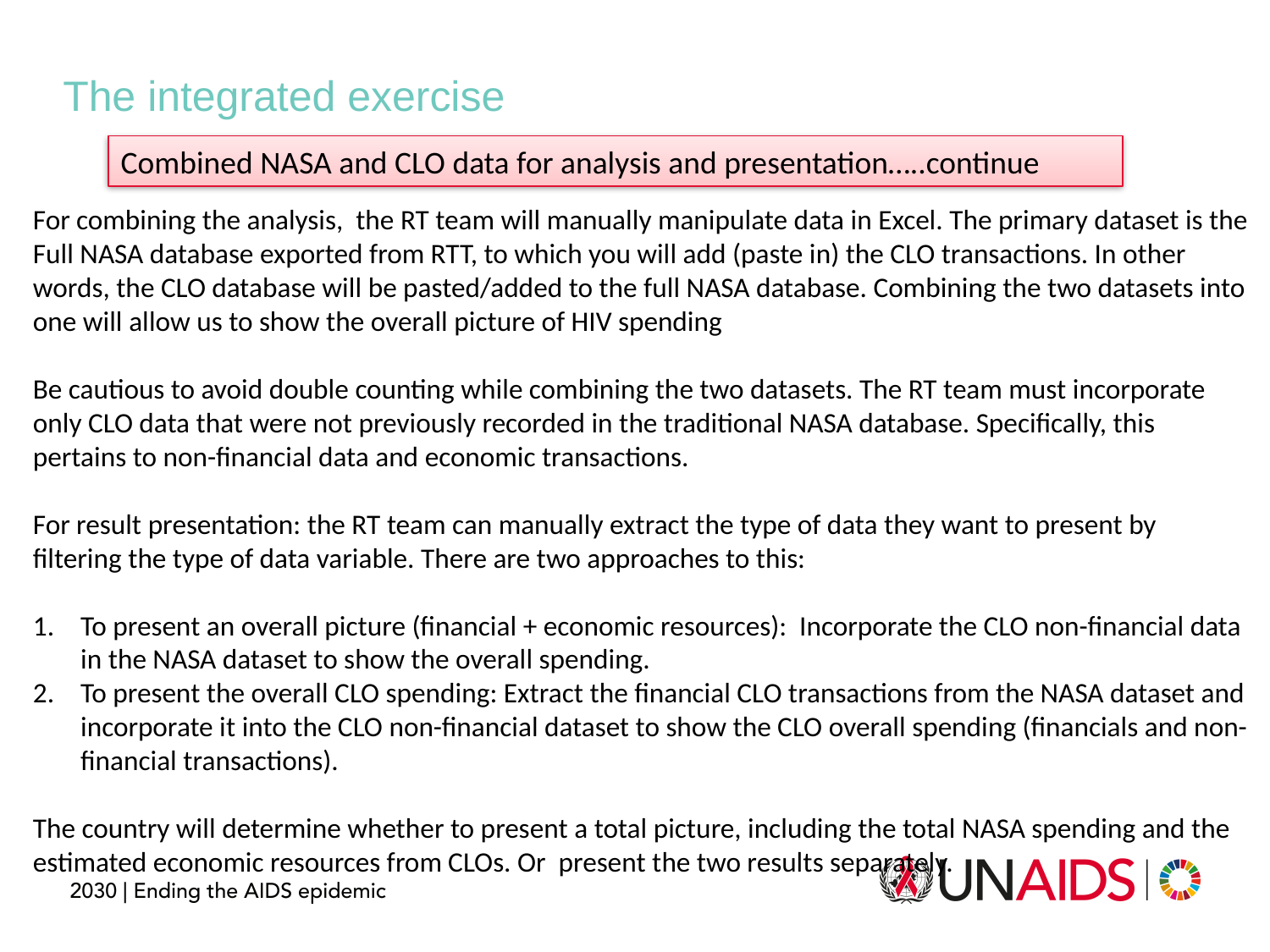

The integrated exercise
Combined NASA and CLO data for analysis and presentation…..continue
For combining the analysis,  the RT team will manually manipulate data in Excel. The primary dataset is the Full NASA database exported from RTT, to which you will add (paste in) the CLO transactions. In other words, the CLO database will be pasted/added to the full NASA database. Combining the two datasets into one will allow us to show the overall picture of HIV spending

Be cautious to avoid double counting while combining the two datasets. The RT team must incorporate only CLO data that were not previously recorded in the traditional NASA database. Specifically, this pertains to non-financial data and economic transactions.

For result presentation: the RT team can manually extract the type of data they want to present by filtering the type of data variable. There are two approaches to this:

To present an overall picture (financial + economic resources):  Incorporate the CLO non-financial data in the NASA dataset to show the overall spending.
To present the overall CLO spending: Extract the financial CLO transactions from the NASA dataset and incorporate it into the CLO non-financial dataset to show the CLO overall spending (financials and non-financial transactions).

The country will determine whether to present a total picture, including the total NASA spending and the estimated economic resources from CLOs. Or  present the two results separately.